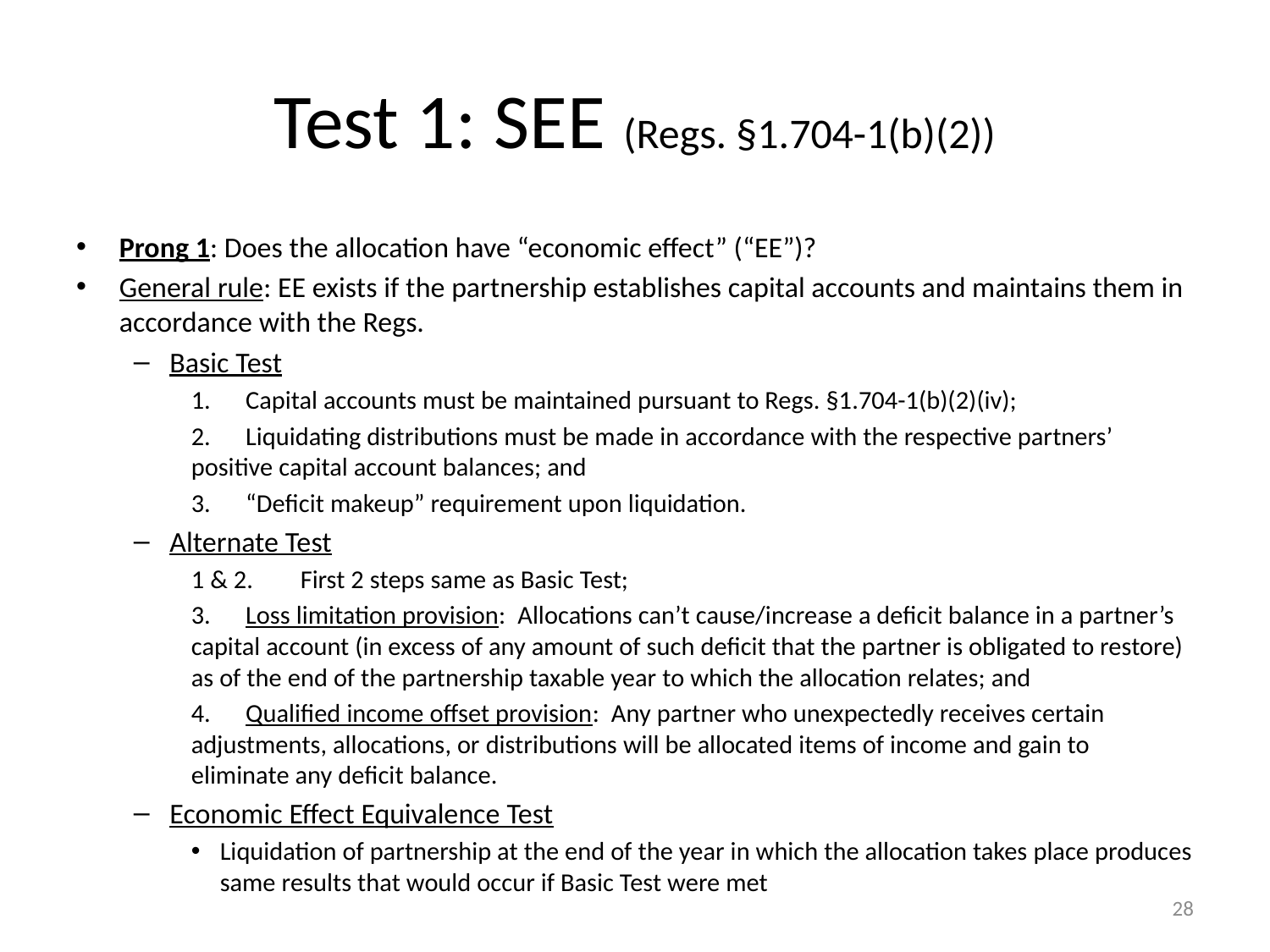

# Test 1: SEE (Regs. §1.704-1(b)(2))
Prong 1: Does the allocation have “economic effect” (“EE”)?
General rule: EE exists if the partnership establishes capital accounts and maintains them in accordance with the Regs.
Basic Test
1.	Capital accounts must be maintained pursuant to Regs. §1.704-1(b)(2)(iv);
2.	Liquidating distributions must be made in accordance with the respective partners’ positive capital account balances; and
3.	“Deficit makeup” requirement upon liquidation.
Alternate Test
1 & 2.	First 2 steps same as Basic Test;
3.	Loss limitation provision:  Allocations can’t cause/increase a deficit balance in a partner’s capital account (in excess of any amount of such deficit that the partner is obligated to restore) as of the end of the partnership taxable year to which the allocation relates; and
4.	Qualified income offset provision:  Any partner who unexpectedly receives certain adjustments, allocations, or distributions will be allocated items of income and gain to eliminate any deficit balance.
Economic Effect Equivalence Test
Liquidation of partnership at the end of the year in which the allocation takes place produces same results that would occur if Basic Test were met
28